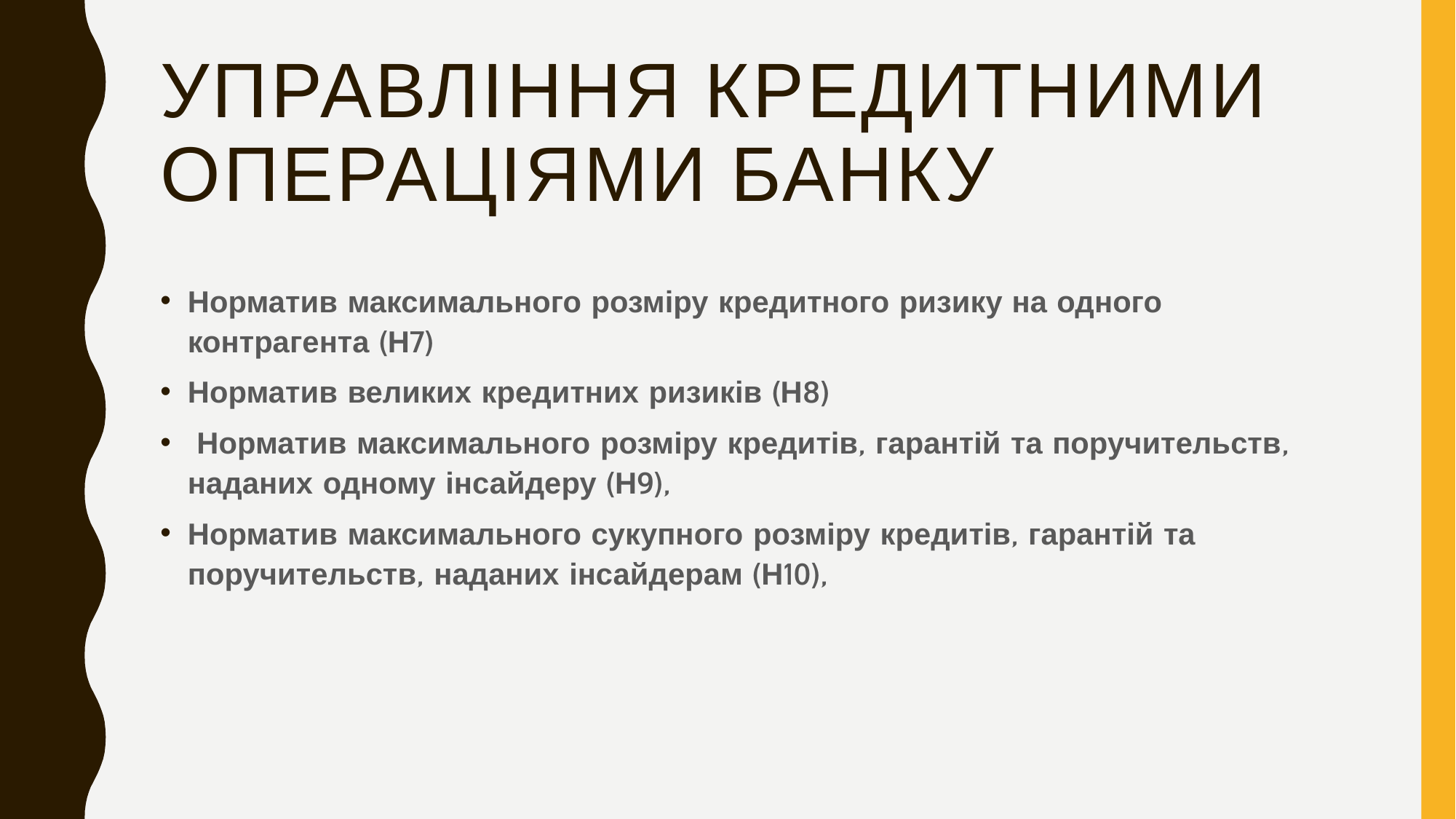

# Управління кредитними операціями банку
Норматив максимального розміру кредитного ризику на одного контрагента (Н7)
Норматив великих кредитних ризиків (Н8)
 Норматив максимального розміру кредитів, гарантій та поручительств, наданих одному інсайдеру (Н9),
Норматив максимального сукупного розміру кредитів, гарантій та поручительств, наданих інсайдерам (Н10),